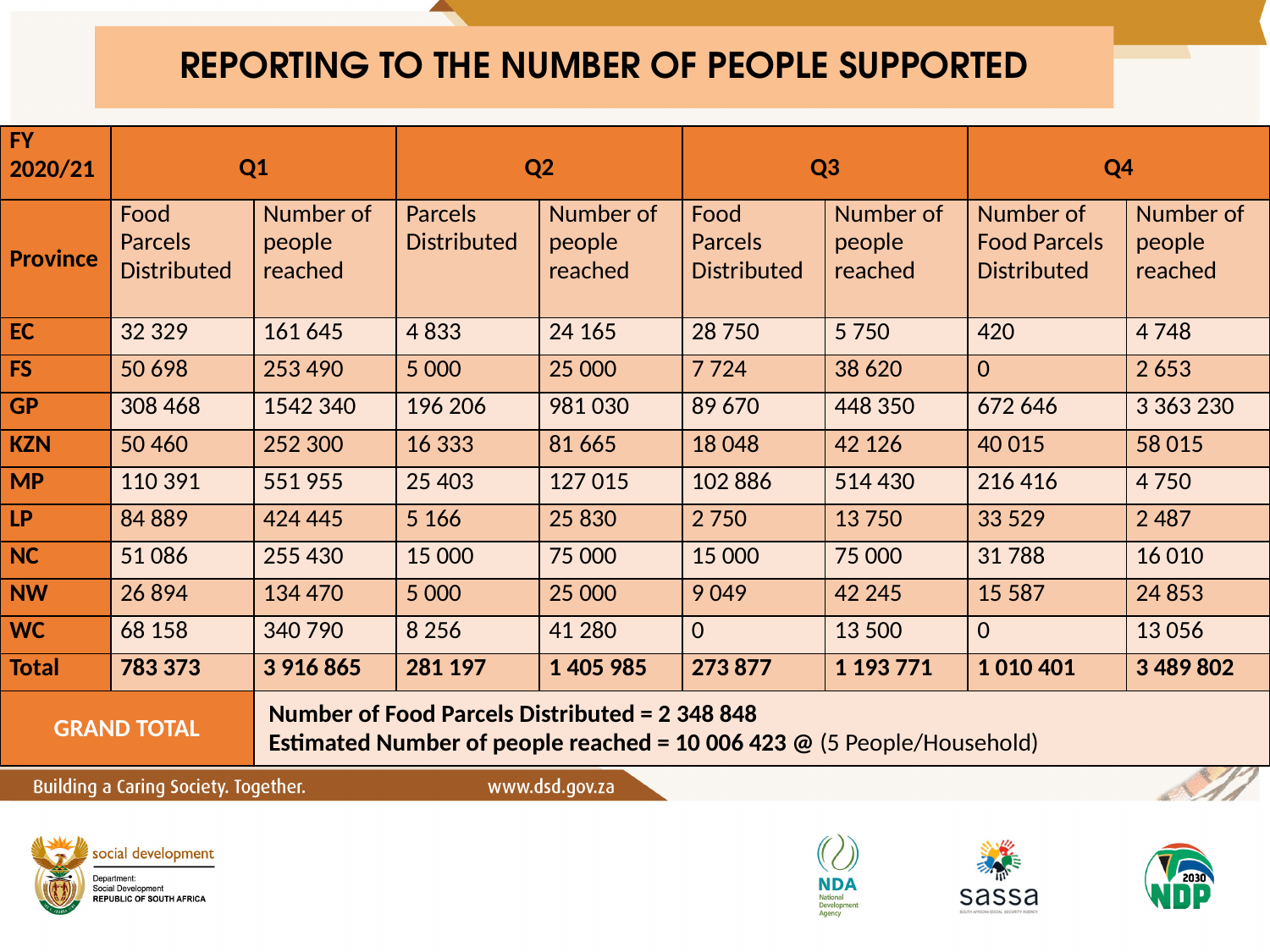

REPORTING TO THE NUMBER OF PEOPLE SUPPORTED
| FY 2020/21 | Q1 |  | Q2 |  | Q3 |  | Q4 |  |
| --- | --- | --- | --- | --- | --- | --- | --- | --- |
| Province | Food Parcels Distributed | Number of people reached | Parcels Distributed | Number of people reached | Food Parcels Distributed | Number of people reached | Number of Food Parcels Distributed | Number of people reached |
| EC | 32 329 | 161 645 | 4 833 | 24 165 | 28 750 | 5 750 | 420 | 4 748 |
| FS | 50 698 | 253 490 | 5 000 | 25 000 | 7 724 | 38 620 | 0 | 2 653 |
| GP | 308 468 | 1542 340 | 196 206 | 981 030 | 89 670 | 448 350 | 672 646 | 3 363 230 |
| KZN | 50 460 | 252 300 | 16 333 | 81 665 | 18 048 | 42 126 | 40 015 | 58 015 |
| MP | 110 391 | 551 955 | 25 403 | 127 015 | 102 886 | 514 430 | 216 416 | 4 750 |
| LP | 84 889 | 424 445 | 5 166 | 25 830 | 2 750 | 13 750 | 33 529 | 2 487 |
| NC | 51 086 | 255 430 | 15 000 | 75 000 | 15 000 | 75 000 | 31 788 | 16 010 |
| NW | 26 894 | 134 470 | 5 000 | 25 000 | 9 049 | 42 245 | 15 587 | 24 853 |
| WC | 68 158 | 340 790 | 8 256 | 41 280 | 0 | 13 500 | 0 | 13 056 |
| Total | 783 373 | 3 916 865 | 281 197 | 1 405 985 | 273 877 | 1 193 771 | 1 010 401 | 3 489 802 |
| GRAND TOTAL |  | Number of Food Parcels Distributed = 2 348 848 Estimated Number of people reached = 10 006 423 @ (5 People/Household) |  |  |  |  |  |  |